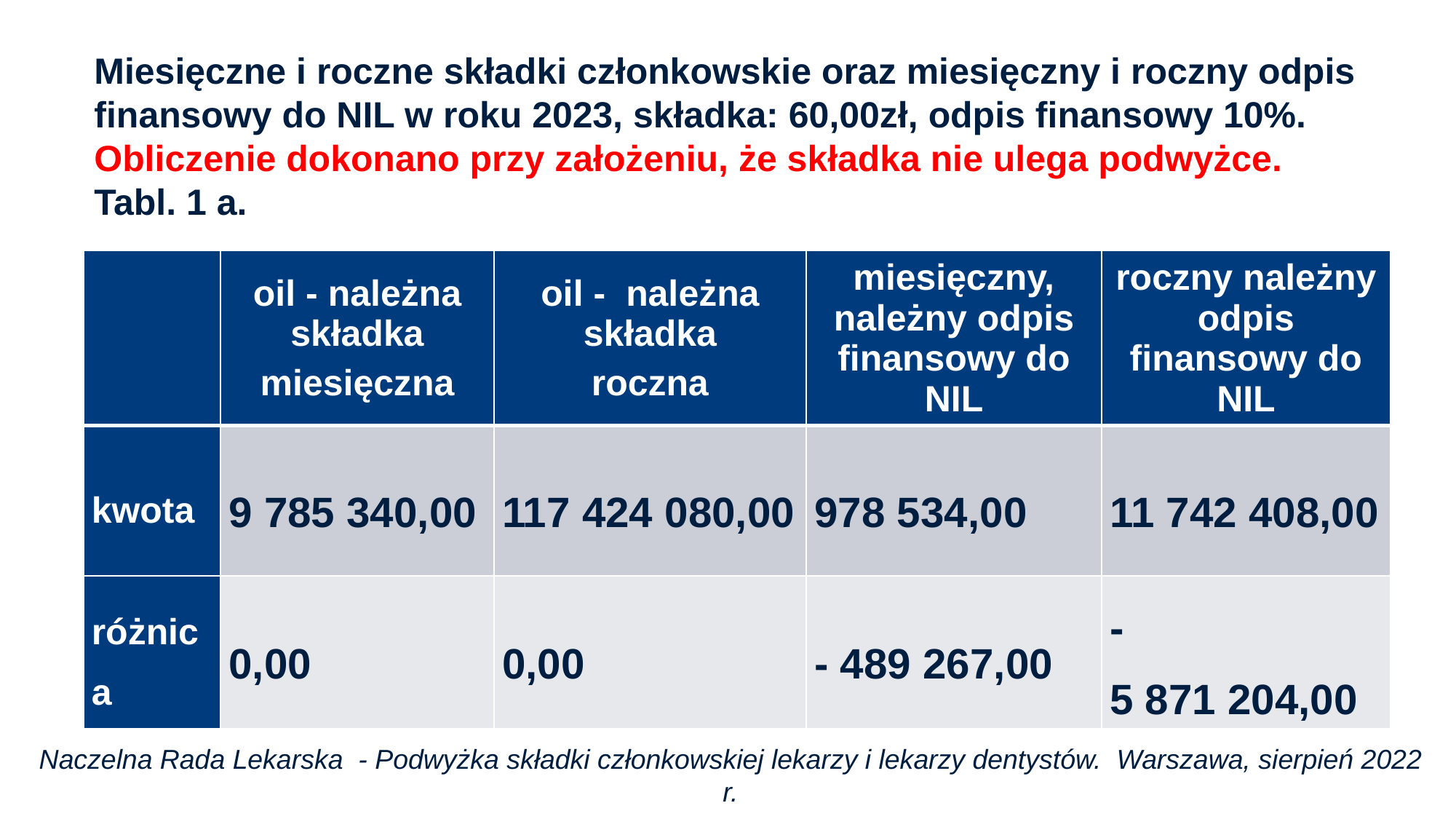

Miesięczne i roczne składki członkowskie oraz miesięczny i roczny odpis finansowy do NIL w roku 2023, składka: 60,00zł, odpis finansowy 10%.
Obliczenie dokonano przy założeniu, że składka nie ulega podwyżce.
Tabl. 1 a.
Lorem ipsum dolor sit amet, consectetur adipiscing elit, sed do eiusmod tempor incididunt ut labore et dolore magna aliqua. Ut enim ad minim veniam.
|  | oil - należna składka miesięczna | oil - należna składka roczna | miesięczny, należny odpis finansowy do NIL | roczny należny odpis finansowy do NIL |
| --- | --- | --- | --- | --- |
| kwota | 9 785 340,00 | 117 424 080,00 | 978 534,00 | 11 742 408,00 |
| różnica | 0,00 | 0,00 | - 489 267,00 | - 5 871 204,00 |
Naczelna Rada Lekarska  - Podwyżka składki członkowskiej lekarzy i lekarzy dentystów.  Warszawa, sierpień 2022 r.